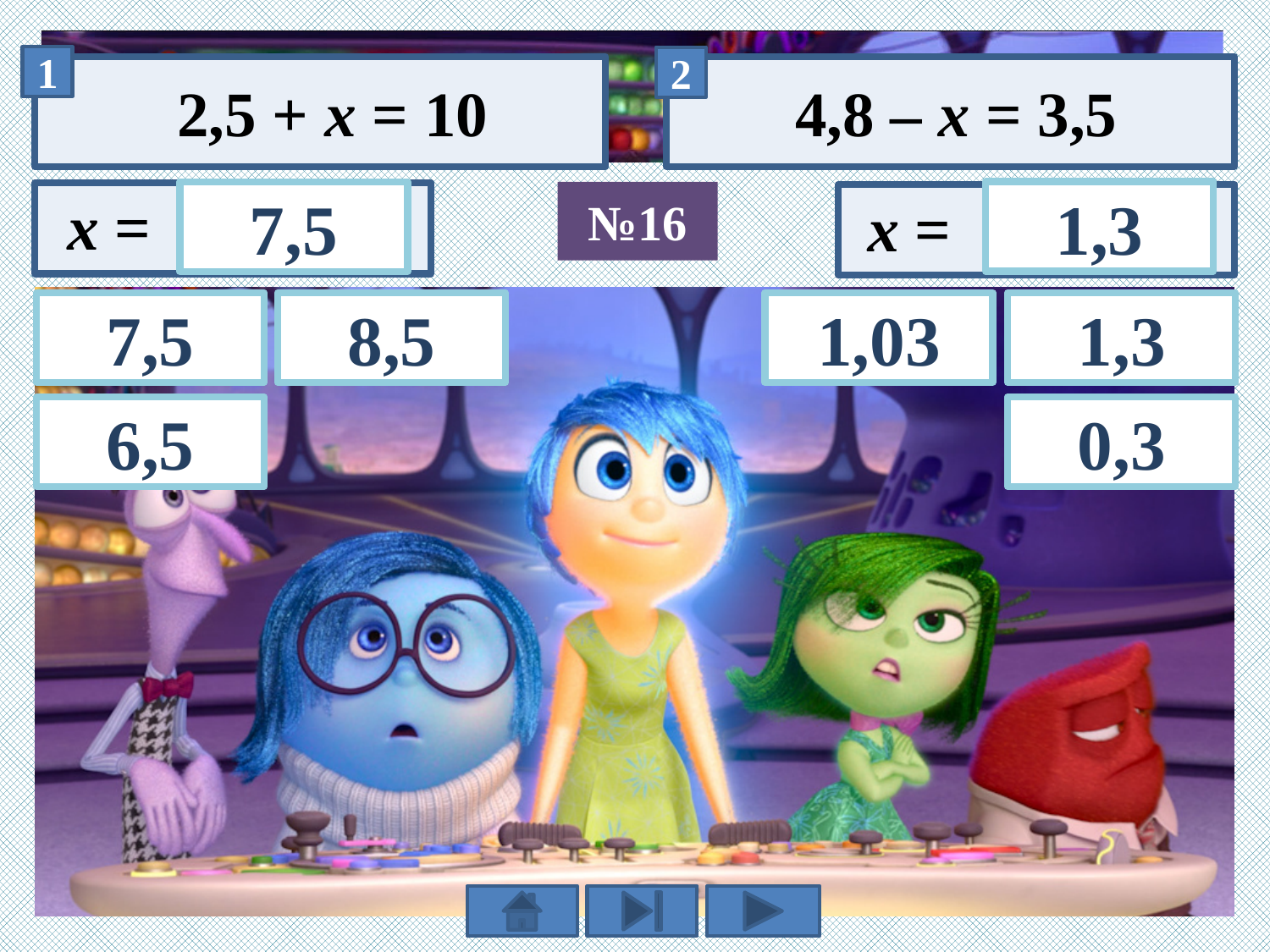

4,8 – х = 3,5
2,5 + х = 10
1,3
7,5
№16
1,3
8,5
7,5
1,03
6,5
0,3